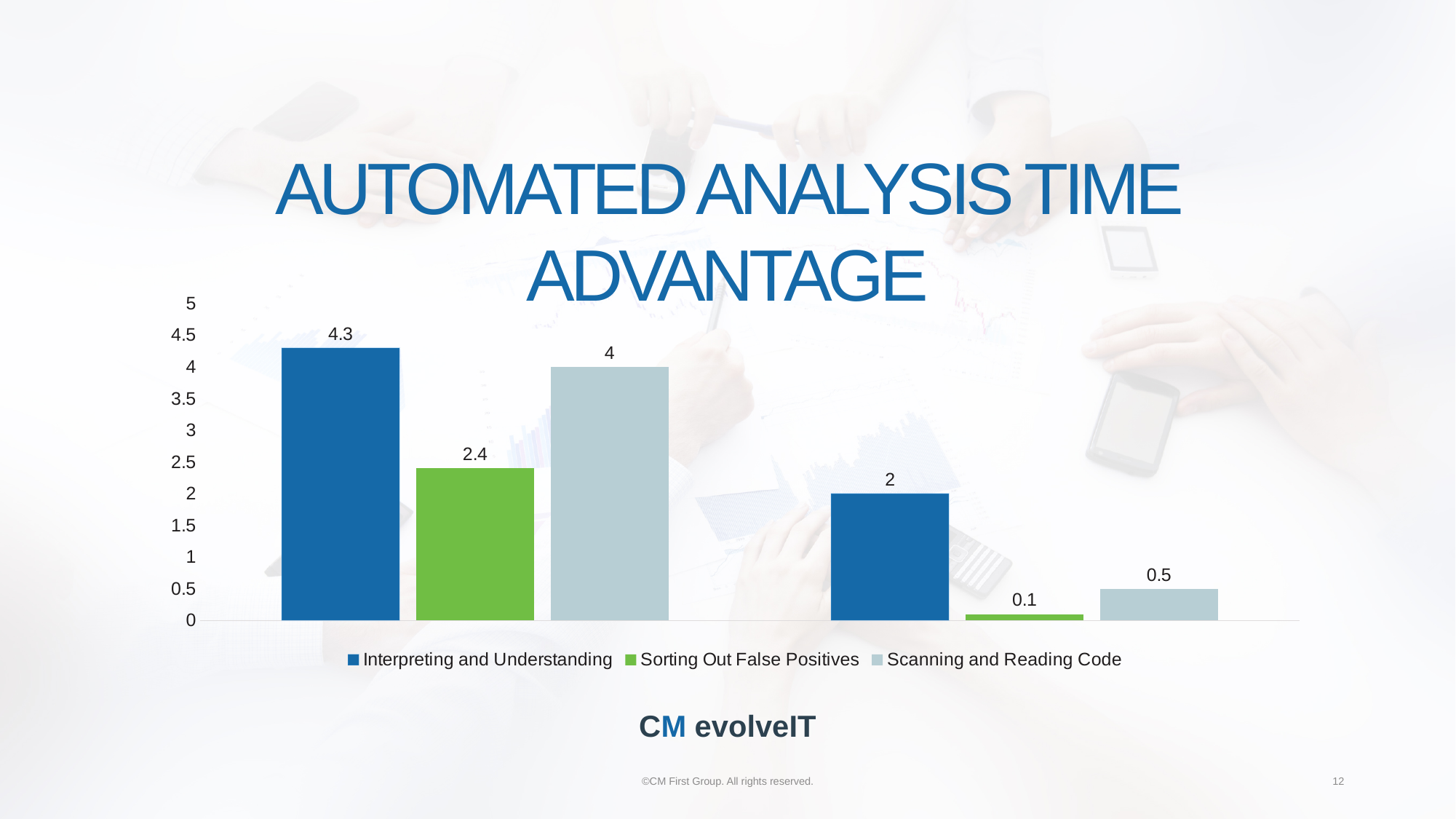

Automated Analysis Time Advantage

### Chart

| Category | Interpreting and Understanding | Sorting Out False Positives | Scanning and Reading Code |
|---|---|---|---|
| Traditional Analysis | 4.3 | 2.4 | 4.0 |
| evolveIT analysis | 2.0 | 0.1 | 0.5 |
CM evolveIT
©CM First Group. All rights reserved.
12